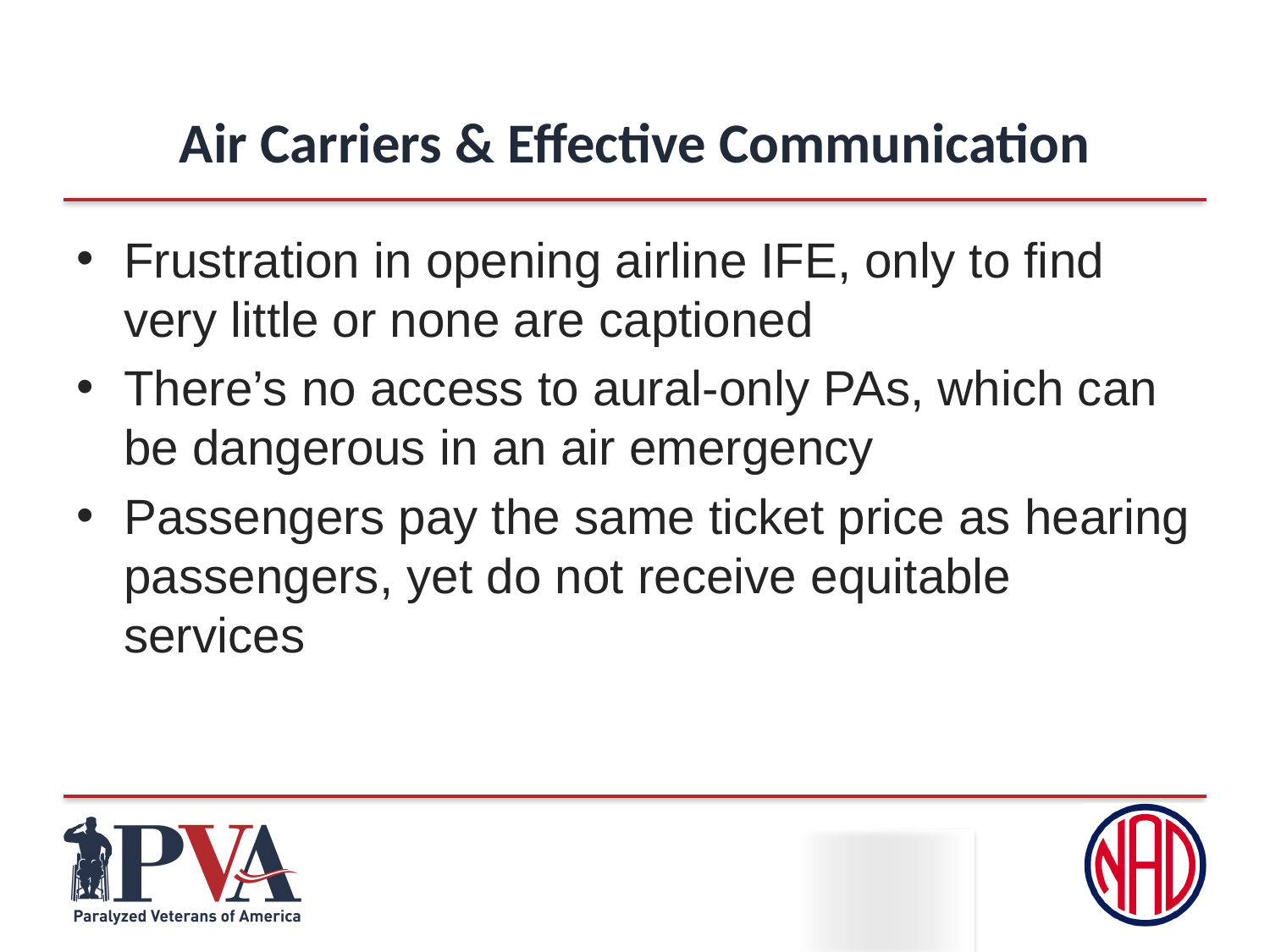

# Air Carriers & Effective Communication
Frustration in opening airline IFE, only to find very little or none are captioned
There’s no access to aural-only PAs, which can be dangerous in an air emergency
Passengers pay the same ticket price as hearing passengers, yet do not receive equitable services